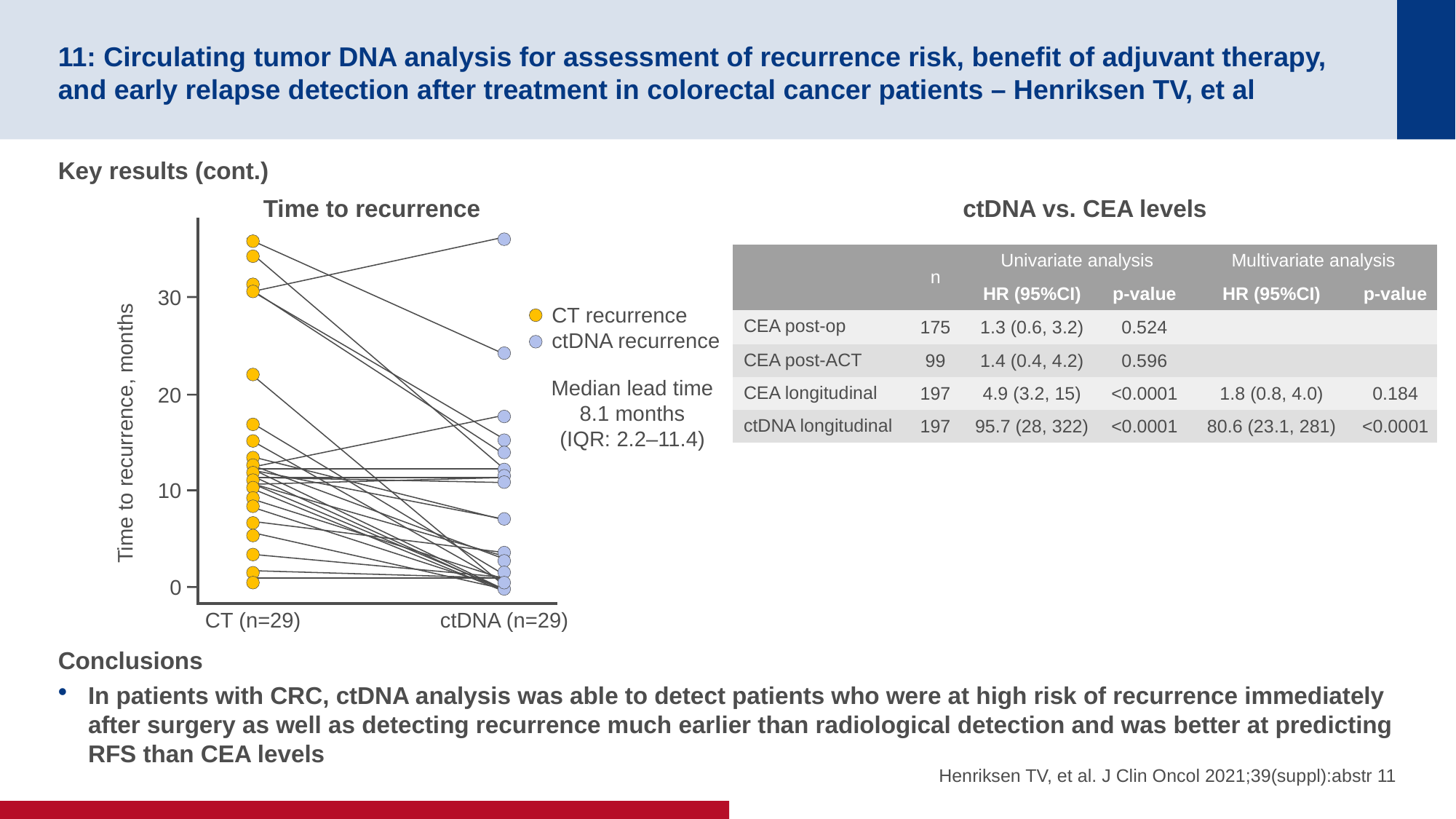

# 11: Circulating tumor DNA analysis for assessment of recurrence risk, benefit of adjuvant therapy, and early relapse detection after treatment in colorectal cancer patients – Henriksen TV, et al
Key results (cont.)
Conclusions
In patients with CRC, ctDNA analysis was able to detect patients who were at high risk of recurrence immediately after surgery as well as detecting recurrence much earlier than radiological detection and was better at predicting RFS than CEA levels
Time to recurrence
ctDNA vs. CEA levels

|  | n | Univariate analysis |  | Multivariate analysis |  |
| --- | --- | --- | --- | --- | --- |
|  |  | HR (95%CI) | p-value | HR (95%CI) | p-value |
| CEA post-op | 175 | 1.3 (0.6, 3.2) | 0.524 |  |  |
| CEA post-ACT | 99 | 1.4 (0.4, 4.2) | 0.596 |  |  |
| CEA longitudinal | 197 | 4.9 (3.2, 15) | <0.0001 | 1.8 (0.8, 4.0) | 0.184 |
| ctDNA longitudinal | 197 | 95.7 (28, 322) | <0.0001 | 80.6 (23.1, 281) | <0.0001 |

30

20

10

0

CT recurrence
ctDNA recurrence

Median lead time
8.1 months
(IQR: 2.2–11.4)

Time to recurrence, months

CT (n=29)
ctDNA (n=29)
Henriksen TV, et al. J Clin Oncol 2021;39(suppl):abstr 11